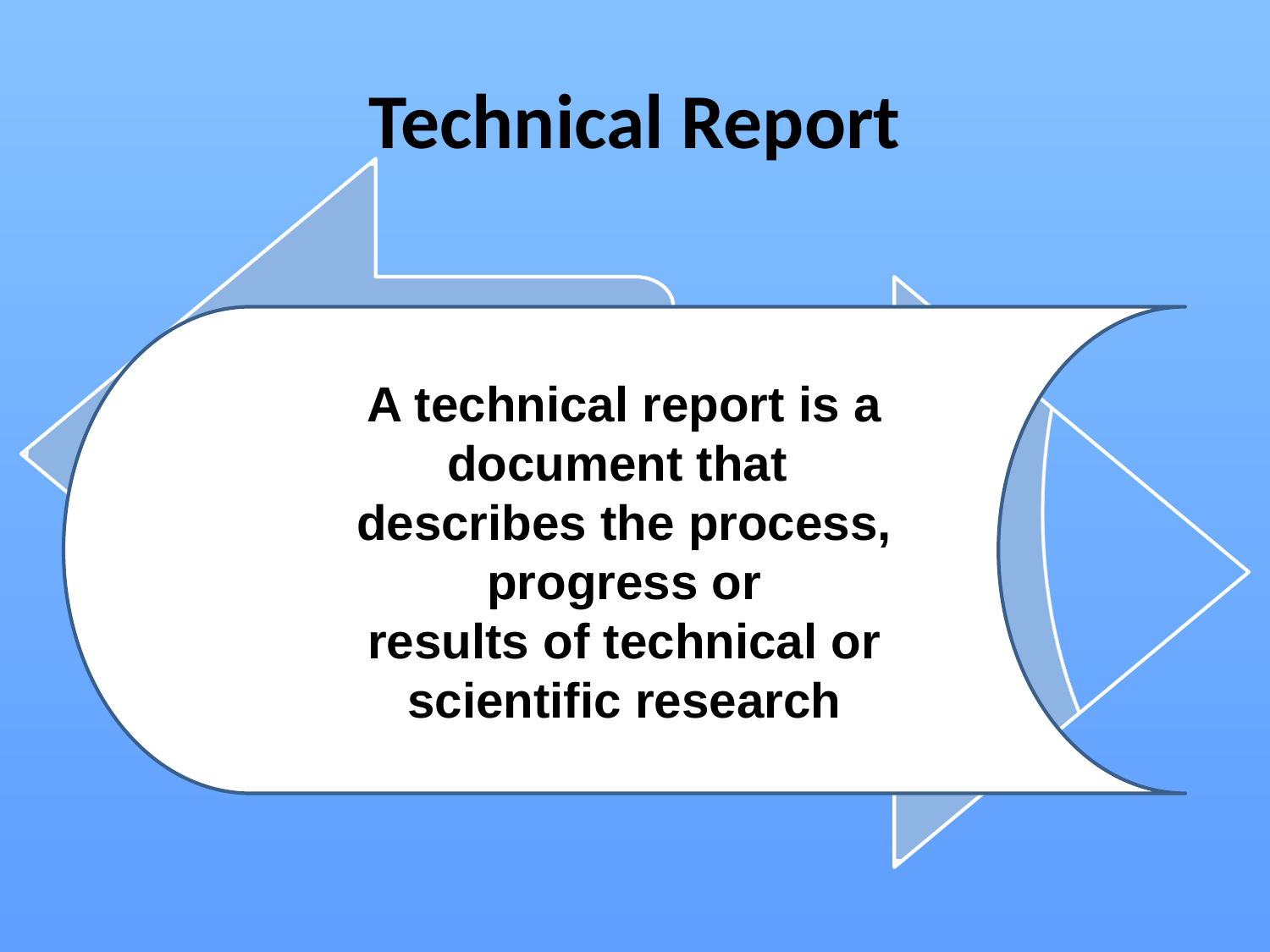

# Technical Report

A technical report is a document that
describes the process, progress or
results of technical or scientific research